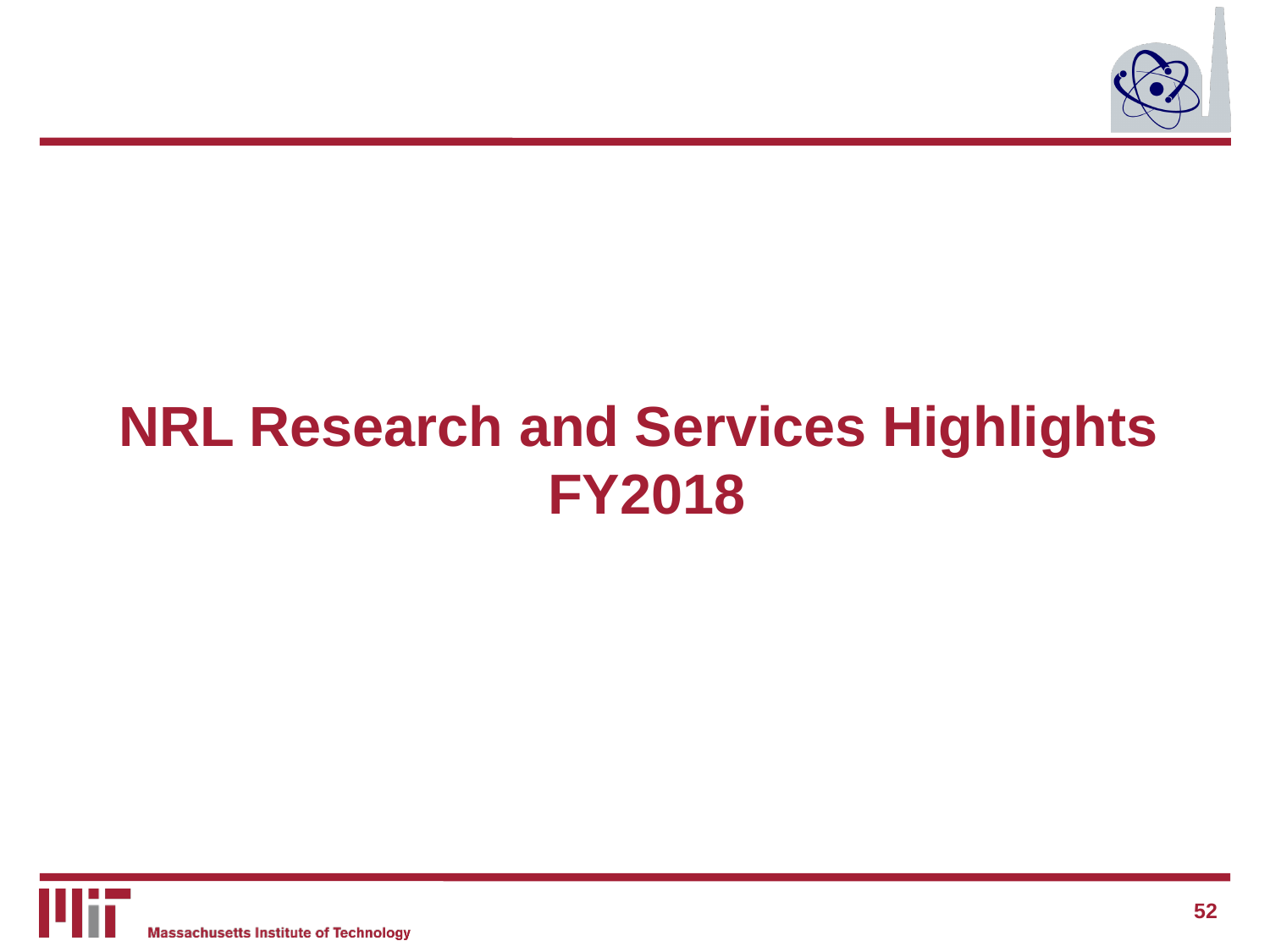

NRL Research and Services Highlights
FY2018
52